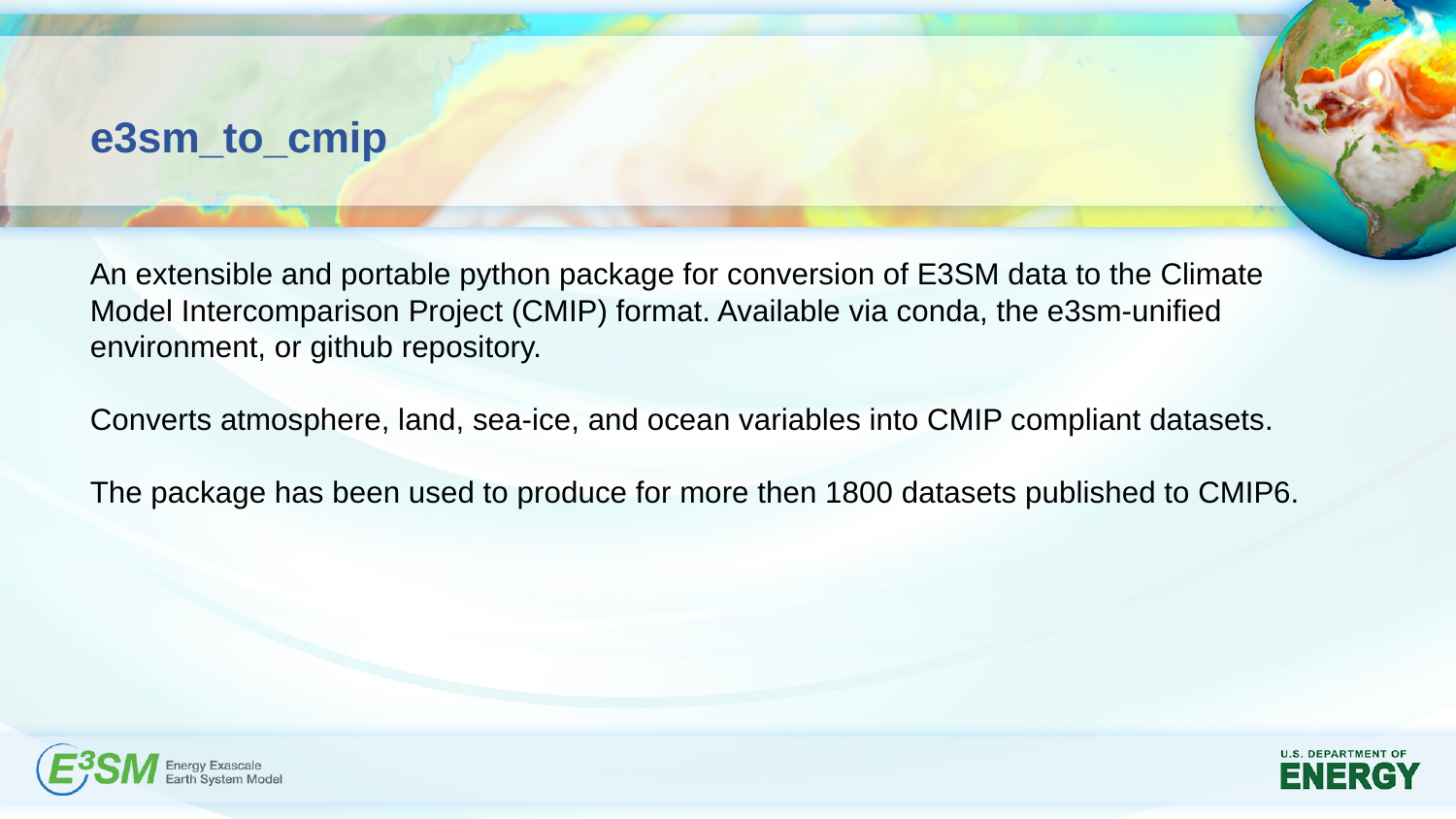

# e3sm_to_cmip
An extensible and portable python package for conversion of E3SM data to the Climate Model Intercomparison Project (CMIP) format. Available via conda, the e3sm-unified environment, or github repository.

Converts atmosphere, land, sea-ice, and ocean variables into CMIP compliant datasets.

The package has been used to produce for more then 1800 datasets published to CMIP6.